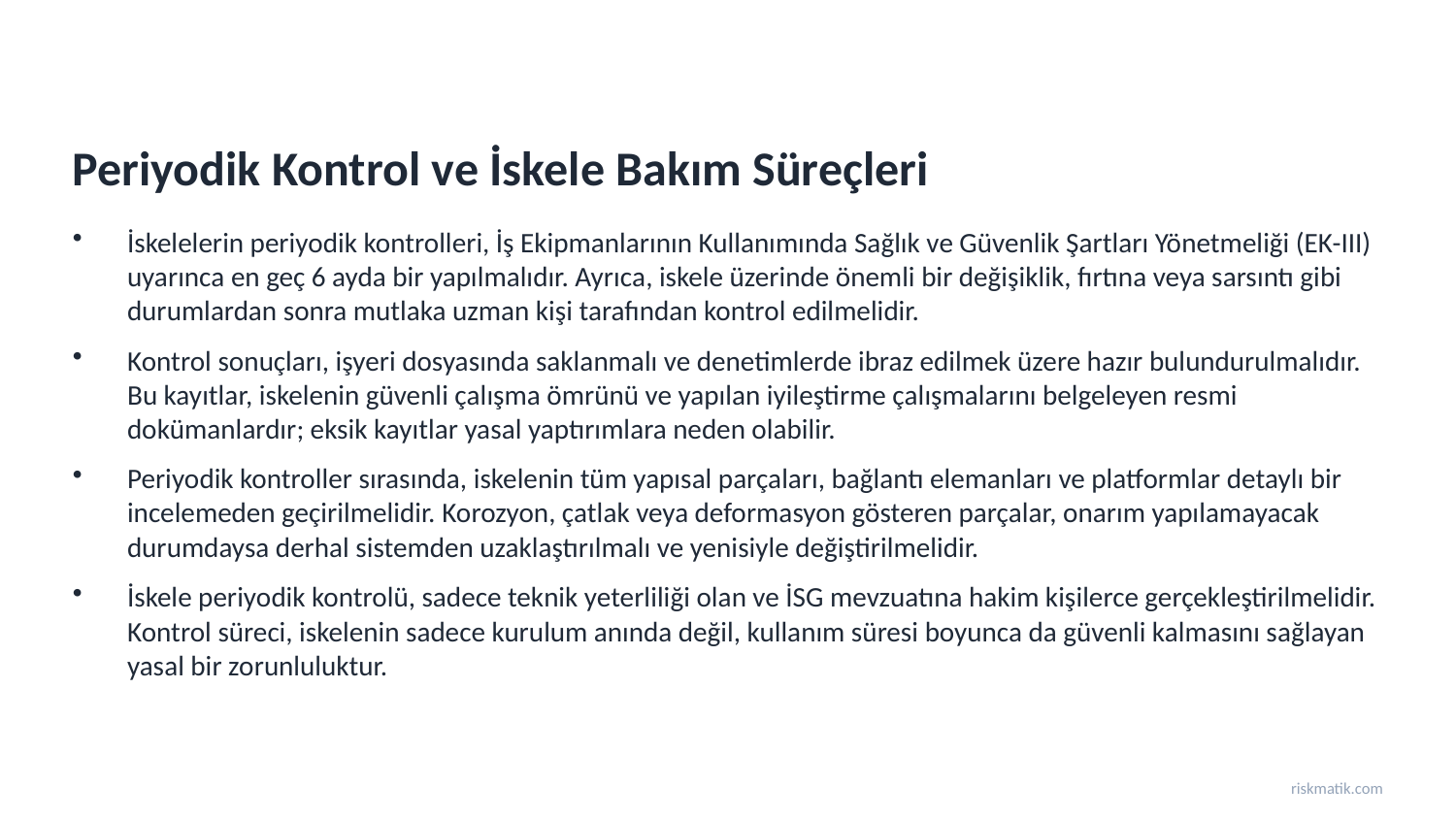

Periyodik Kontrol ve İskele Bakım Süreçleri
İskelelerin periyodik kontrolleri, İş Ekipmanlarının Kullanımında Sağlık ve Güvenlik Şartları Yönetmeliği (EK-III) uyarınca en geç 6 ayda bir yapılmalıdır. Ayrıca, iskele üzerinde önemli bir değişiklik, fırtına veya sarsıntı gibi durumlardan sonra mutlaka uzman kişi tarafından kontrol edilmelidir.
Kontrol sonuçları, işyeri dosyasında saklanmalı ve denetimlerde ibraz edilmek üzere hazır bulundurulmalıdır. Bu kayıtlar, iskelenin güvenli çalışma ömrünü ve yapılan iyileştirme çalışmalarını belgeleyen resmi dokümanlardır; eksik kayıtlar yasal yaptırımlara neden olabilir.
Periyodik kontroller sırasında, iskelenin tüm yapısal parçaları, bağlantı elemanları ve platformlar detaylı bir incelemeden geçirilmelidir. Korozyon, çatlak veya deformasyon gösteren parçalar, onarım yapılamayacak durumdaysa derhal sistemden uzaklaştırılmalı ve yenisiyle değiştirilmelidir.
İskele periyodik kontrolü, sadece teknik yeterliliği olan ve İSG mevzuatına hakim kişilerce gerçekleştirilmelidir. Kontrol süreci, iskelenin sadece kurulum anında değil, kullanım süresi boyunca da güvenli kalmasını sağlayan yasal bir zorunluluktur.
riskmatik.com